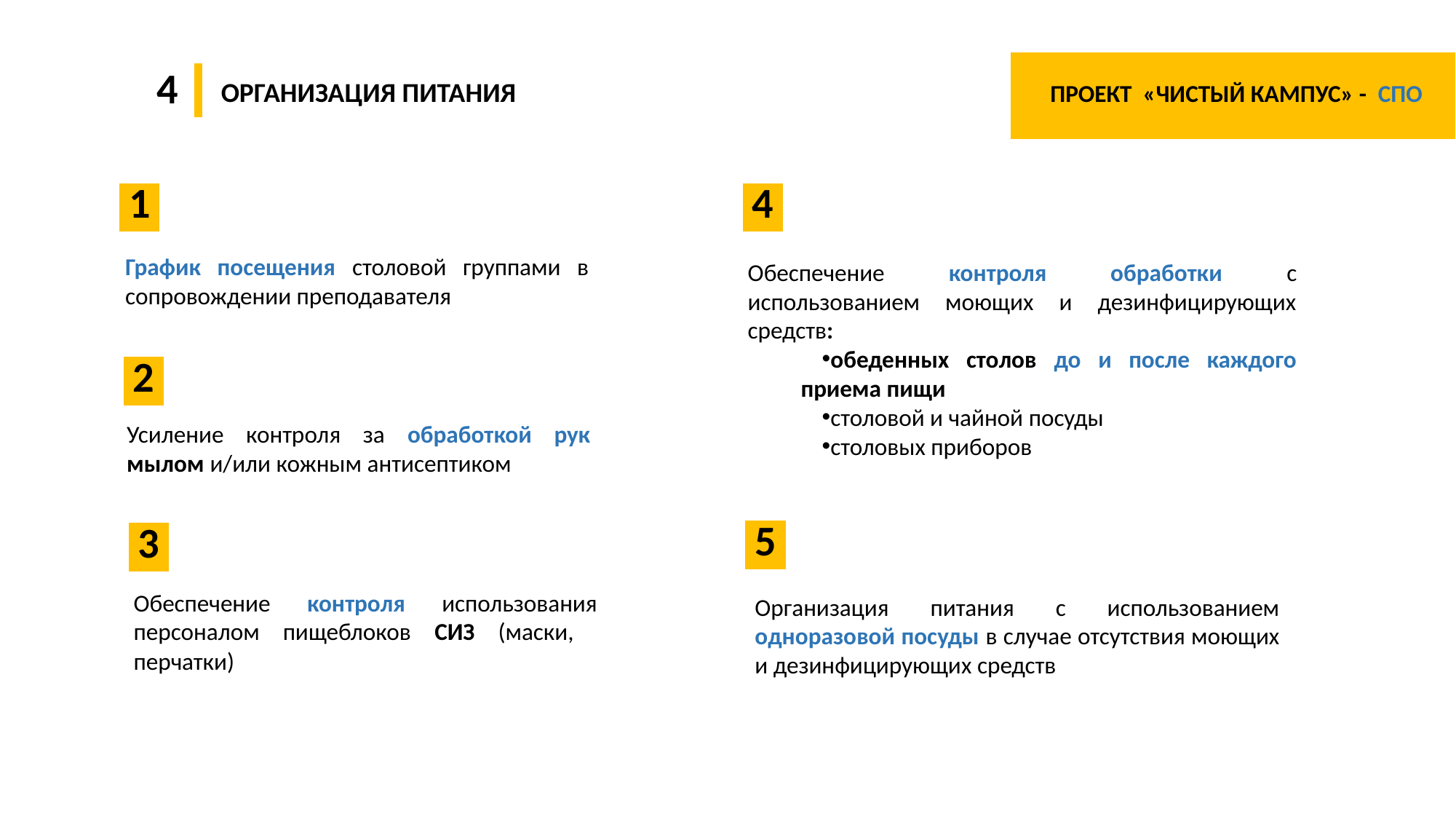

4

ОРГАНИЗАЦИЯ ПИТАНИЯ
ПРОЕКТ  «ЧИСТЫЙ КАМПУС» -  СПО
1

4

График посещения столовой группами в сопровождении преподавателя
Обеспечение контроля обработки с использованием моющих и дезинфицирующих средств:
обеденных столов до и после каждого приема пищи
столовой и чайной посуды
столовых приборов
2

Усиление контроля за обработкой рук мылом и/или кожным антисептиком
5

3

Обеспечение контроля использования персоналом пищеблоков СИЗ (маски,  перчатки)
Организация питания с использованием одноразовой посуды в случае отсутствия моющих и дезинфицирующих средств